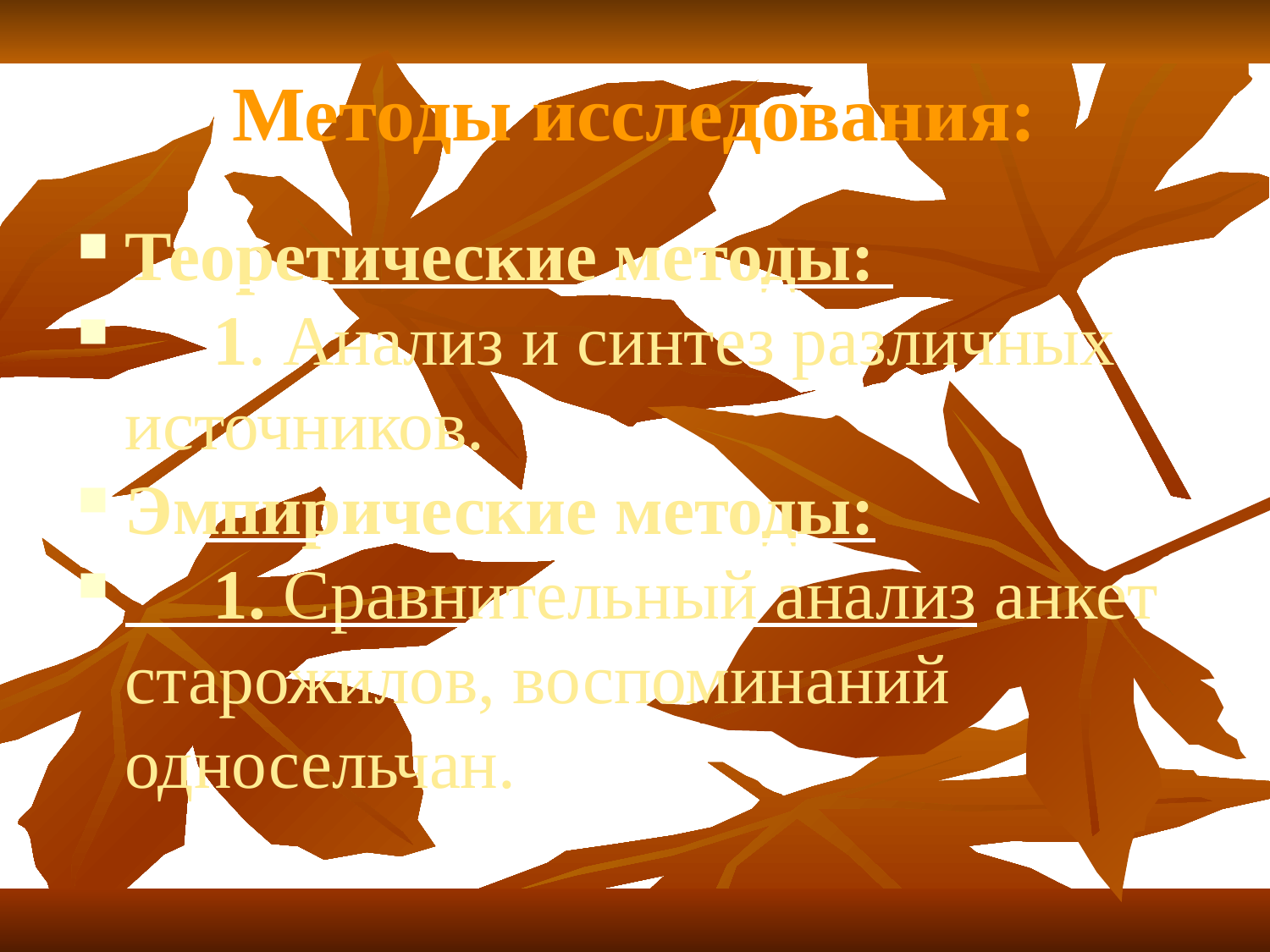

Методы исследования:

Теоретические методы:
     1. Анализ и синтез различных источников.
Эмпирические методы:
     1. Сравнительный анализ анкет старожилов, воспоминаний односельчан.